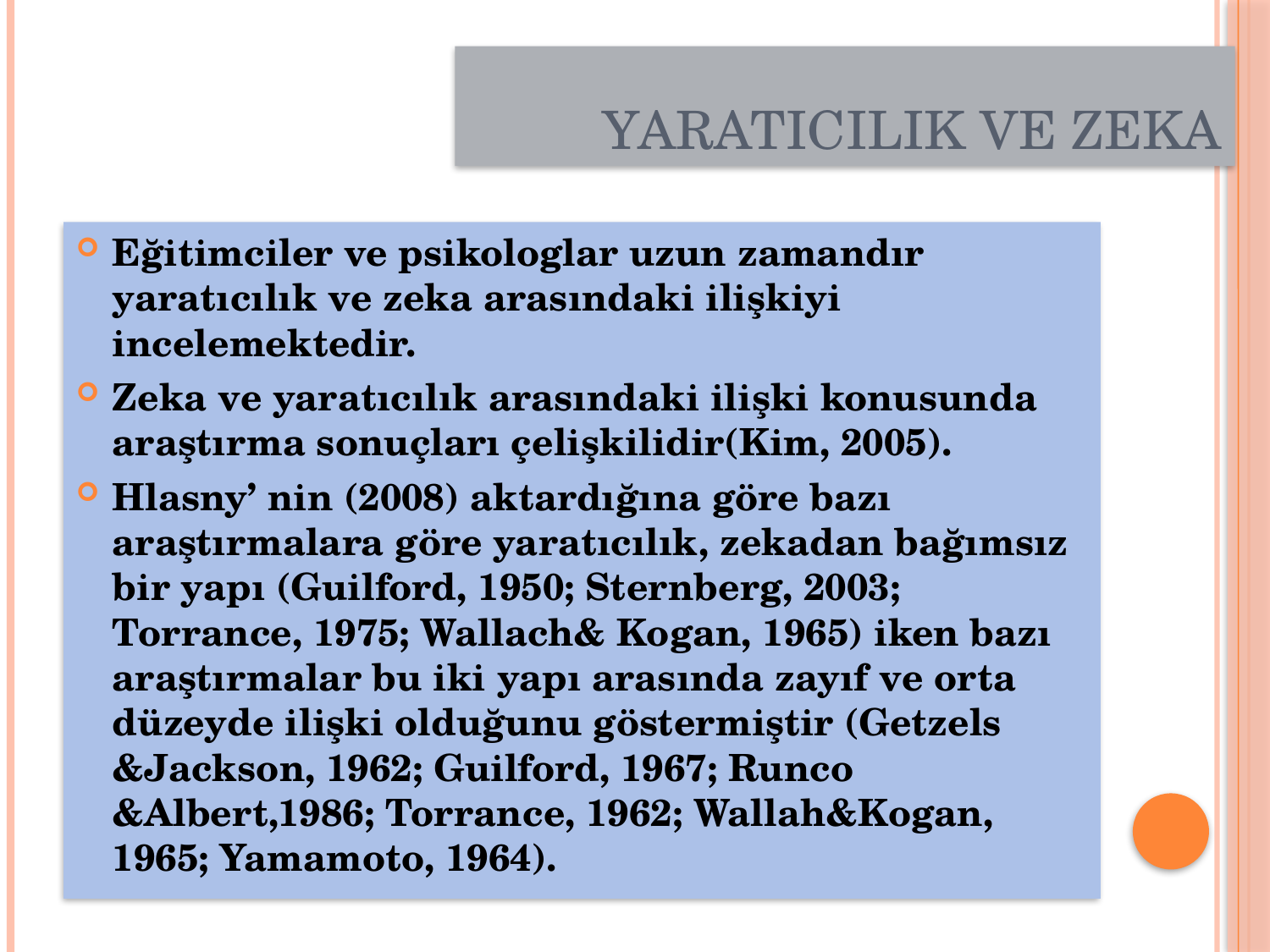

# Yaratıcılık ve Zeka
Eğitimciler ve psikologlar uzun zamandır yaratıcılık ve zeka arasındaki ilişkiyi incelemektedir.
Zeka ve yaratıcılık arasındaki ilişki konusunda araştırma sonuçları çelişkilidir(Kim, 2005).
Hlasny’ nin (2008) aktardığına göre bazı araştırmalara göre yaratıcılık, zekadan bağımsız bir yapı (Guilford, 1950; Sternberg, 2003; Torrance, 1975; Wallach& Kogan, 1965) iken bazı araştırmalar bu iki yapı arasında zayıf ve orta düzeyde ilişki olduğunu göstermiştir (Getzels &Jackson, 1962; Guilford, 1967; Runco &Albert,1986; Torrance, 1962; Wallah&Kogan, 1965; Yamamoto, 1964).